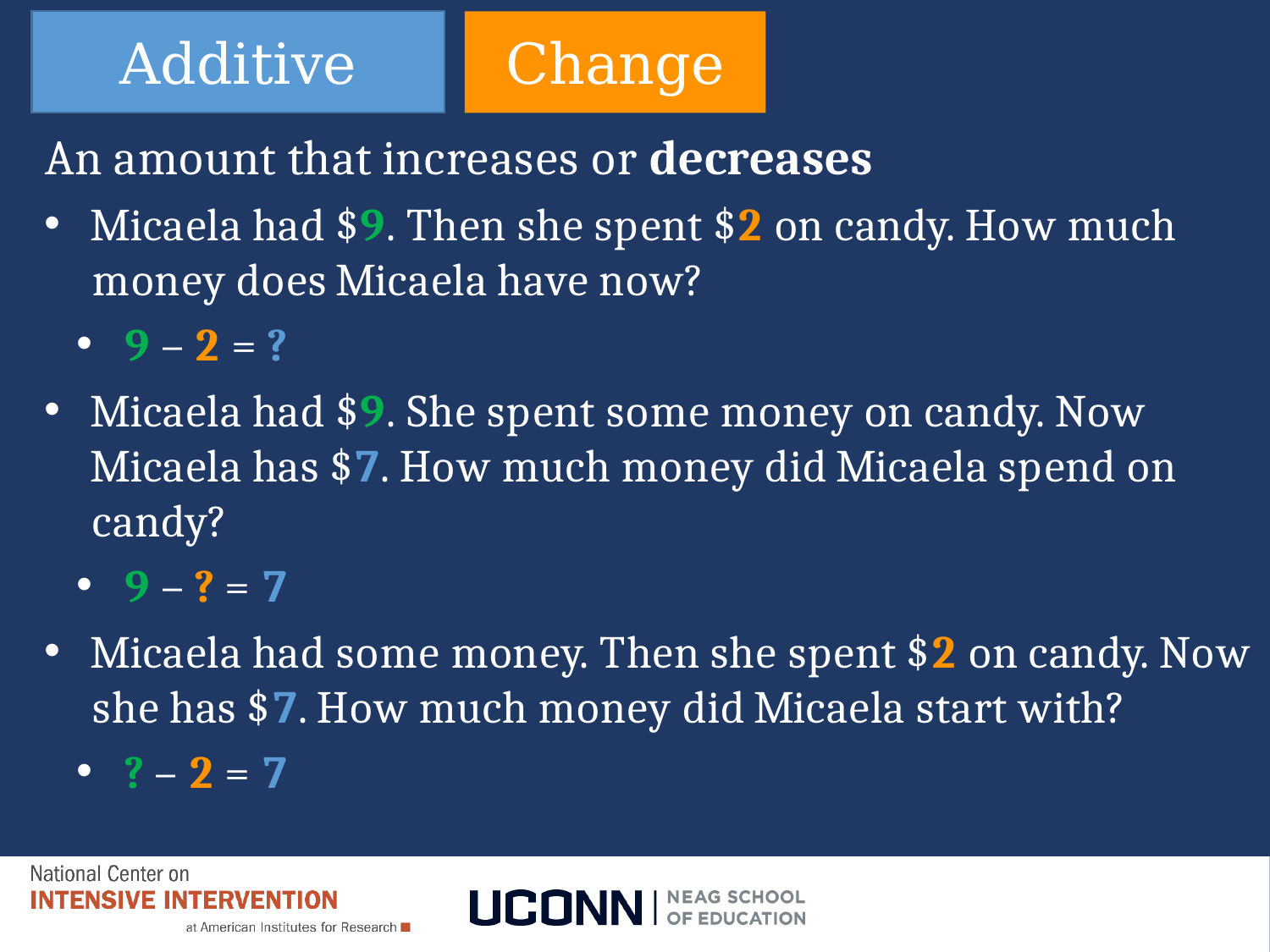

Additive
Change
# Slide 100
An amount that increases or decreases
Micaela had $9. Then she spent $2 on candy. How much money does Micaela have now?
9 – 2 = ?
Micaela had $9. She spent some money on candy. Now Micaela has $7. How much money did Micaela spend on candy?
9 – ? = 7
Micaela had some money. Then she spent $2 on candy. Now she has $7. How much money did Micaela start with?
? – 2 = 7